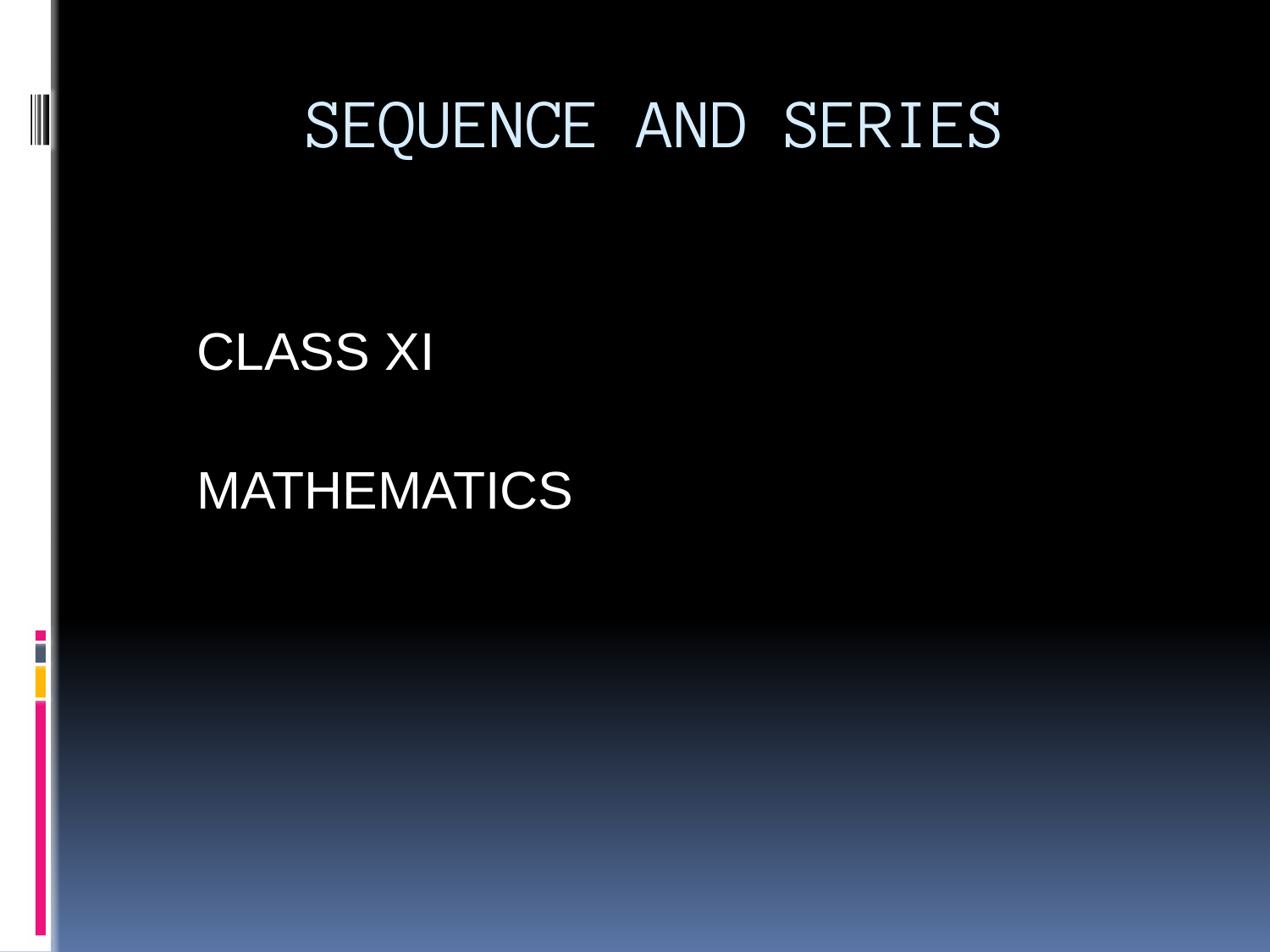

# SEQUENCE AND SERIES
                                                              CLASS XI
                                                  MATHEMATICS